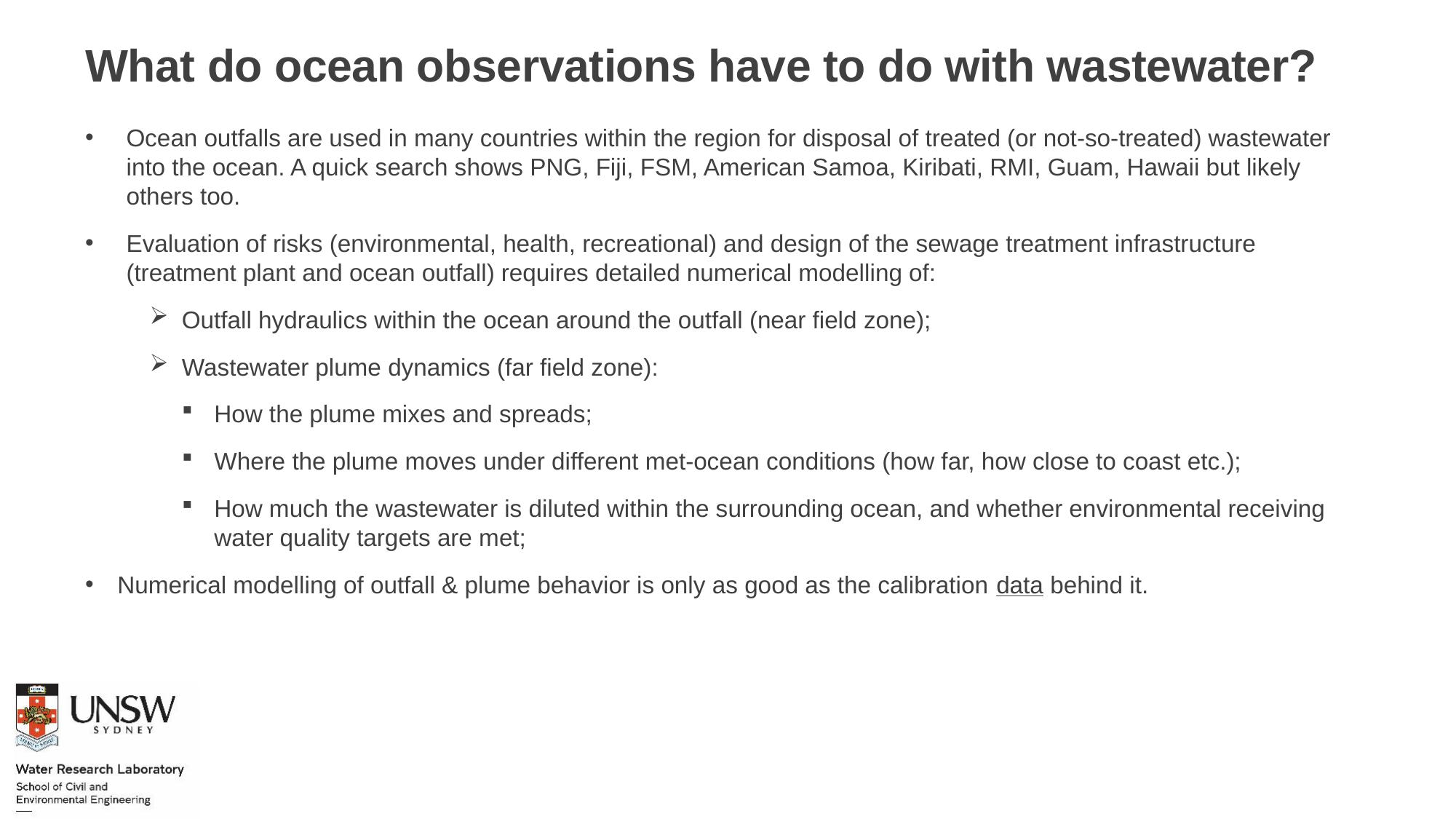

# What do ocean observations have to do with wastewater?
Ocean outfalls are used in many countries within the region for disposal of treated (or not-so-treated) wastewater into the ocean. A quick search shows PNG, Fiji, FSM, American Samoa, Kiribati, RMI, Guam, Hawaii but likely others too.
Evaluation of risks (environmental, health, recreational) and design of the sewage treatment infrastructure (treatment plant and ocean outfall) requires detailed numerical modelling of:
Outfall hydraulics within the ocean around the outfall (near field zone);
Wastewater plume dynamics (far field zone):
How the plume mixes and spreads;
Where the plume moves under different met-ocean conditions (how far, how close to coast etc.);
How much the wastewater is diluted within the surrounding ocean, and whether environmental receiving water quality targets are met;
Numerical modelling of outfall & plume behavior is only as good as the calibration data behind it.